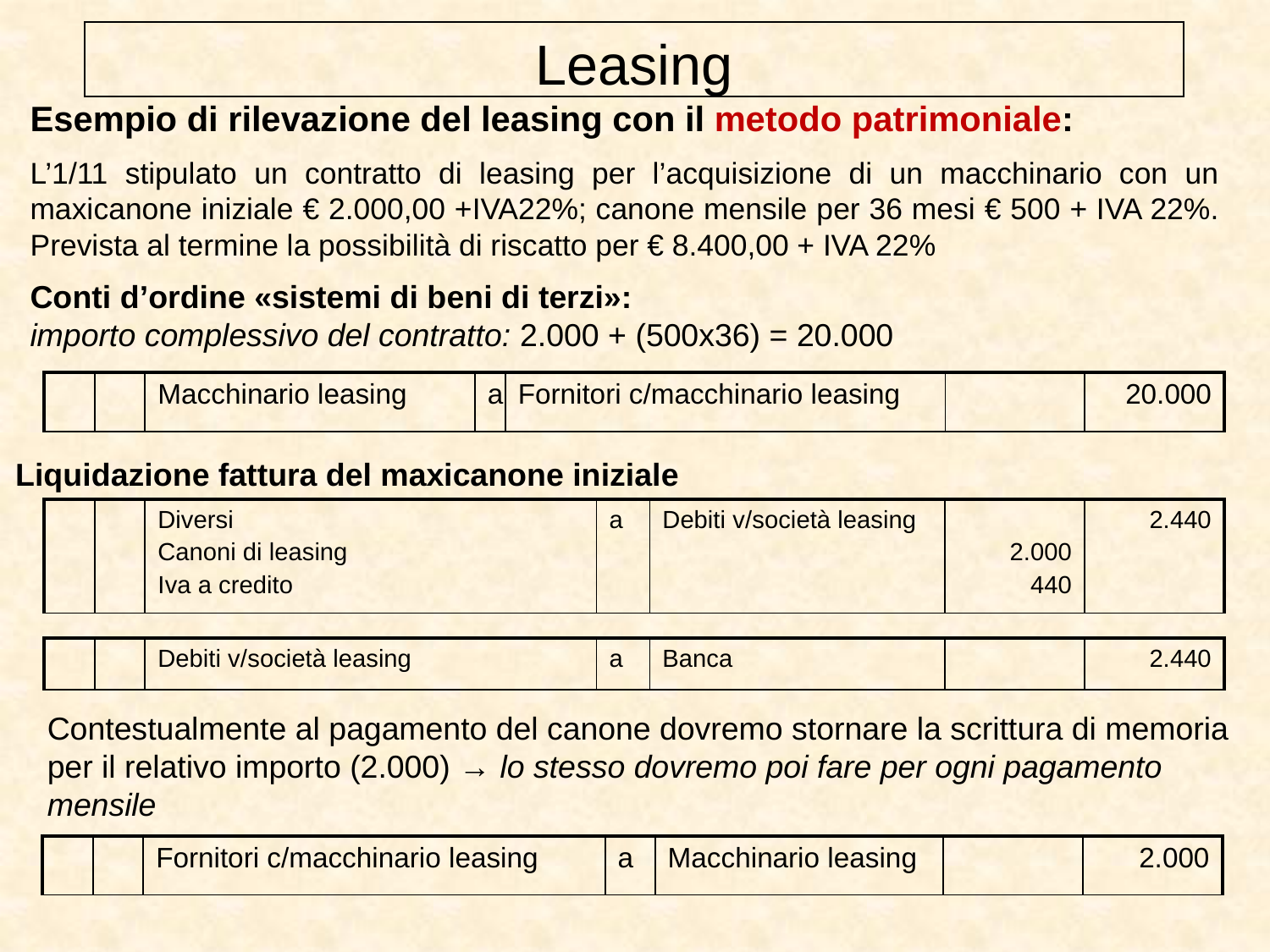

Leasing

Esempio di rilevazione del leasing con il metodo patrimoniale:
L’1/11 stipulato un contratto di leasing per l’acquisizione di un macchinario con un maxicanone iniziale € 2.000,00 +IVA22%; canone mensile per 36 mesi € 500 + IVA 22%. Prevista al termine la possibilità di riscatto per € 8.400,00 + IVA 22%

Conti d’ordine «sistemi di beni di terzi»:
importo complessivo del contratto: 2.000 + (500x36) = 20.000

|  |  | Macchinario leasing | a | Fornitori c/macchinario leasing |  | 20.000 |
| --- | --- | --- | --- | --- | --- | --- |
Liquidazione fattura del maxicanone iniziale
|  |  | Diversi Canoni di leasing Iva a credito | a | Debiti v/società leasing | 2.000 440 | 2.440 |
| --- | --- | --- | --- | --- | --- | --- |
|  |  | Debiti v/società leasing | a | Banca |  | 2.440 |
| --- | --- | --- | --- | --- | --- | --- |
Contestualmente al pagamento del canone dovremo stornare la scrittura di memoria per il relativo importo (2.000) → lo stesso dovremo poi fare per ogni pagamento mensile
|  |  | Fornitori c/macchinario leasing | a | Macchinario leasing |  | 2.000 |
| --- | --- | --- | --- | --- | --- | --- |